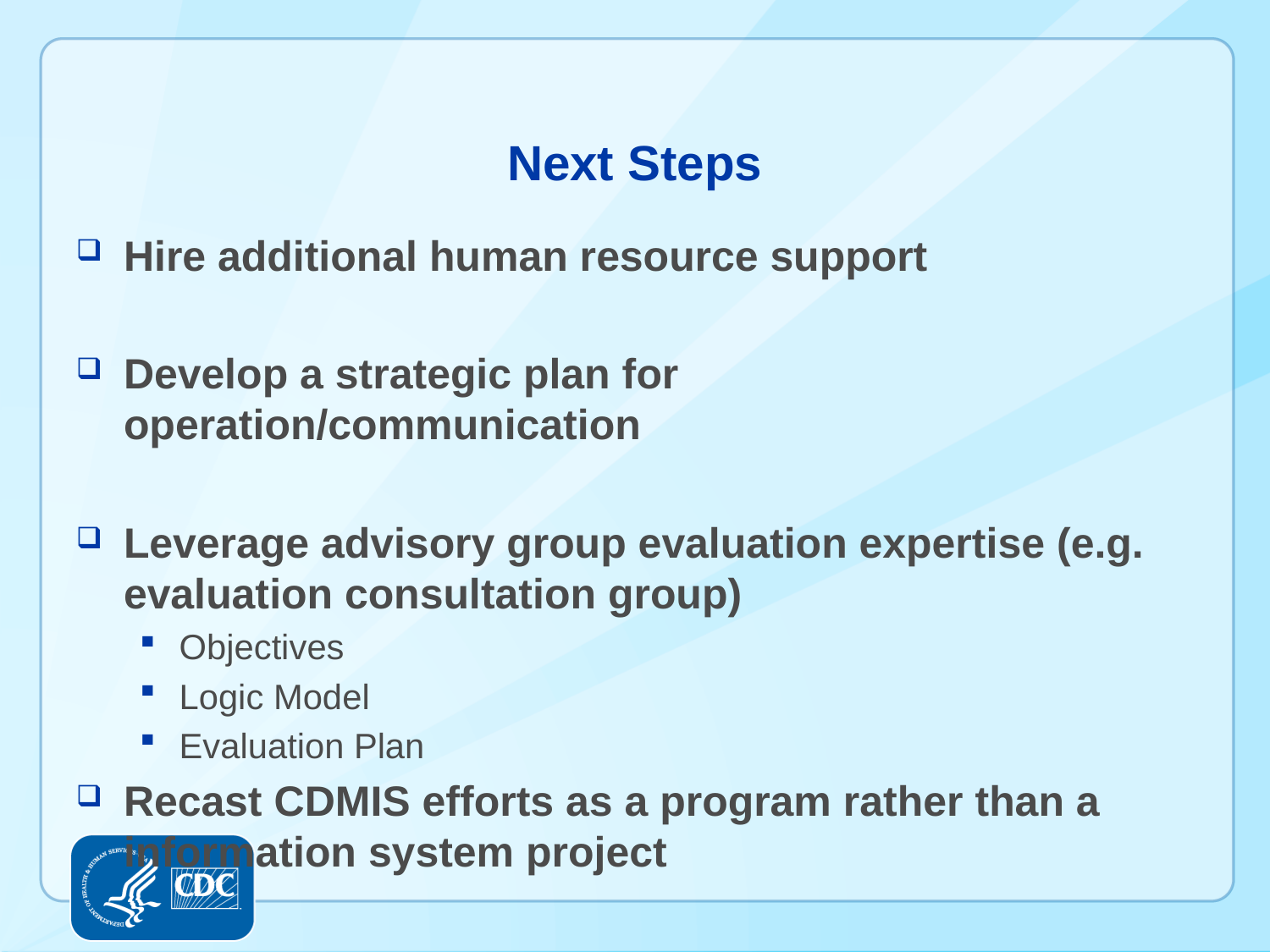

# Next Steps
Hire additional human resource support

Develop a strategic plan for operation/communication

Leverage advisory group evaluation expertise (e.g. evaluation consultation group)
Objectives
Logic Model
Evaluation Plan
Recast CDMIS efforts as a program rather than a information system project